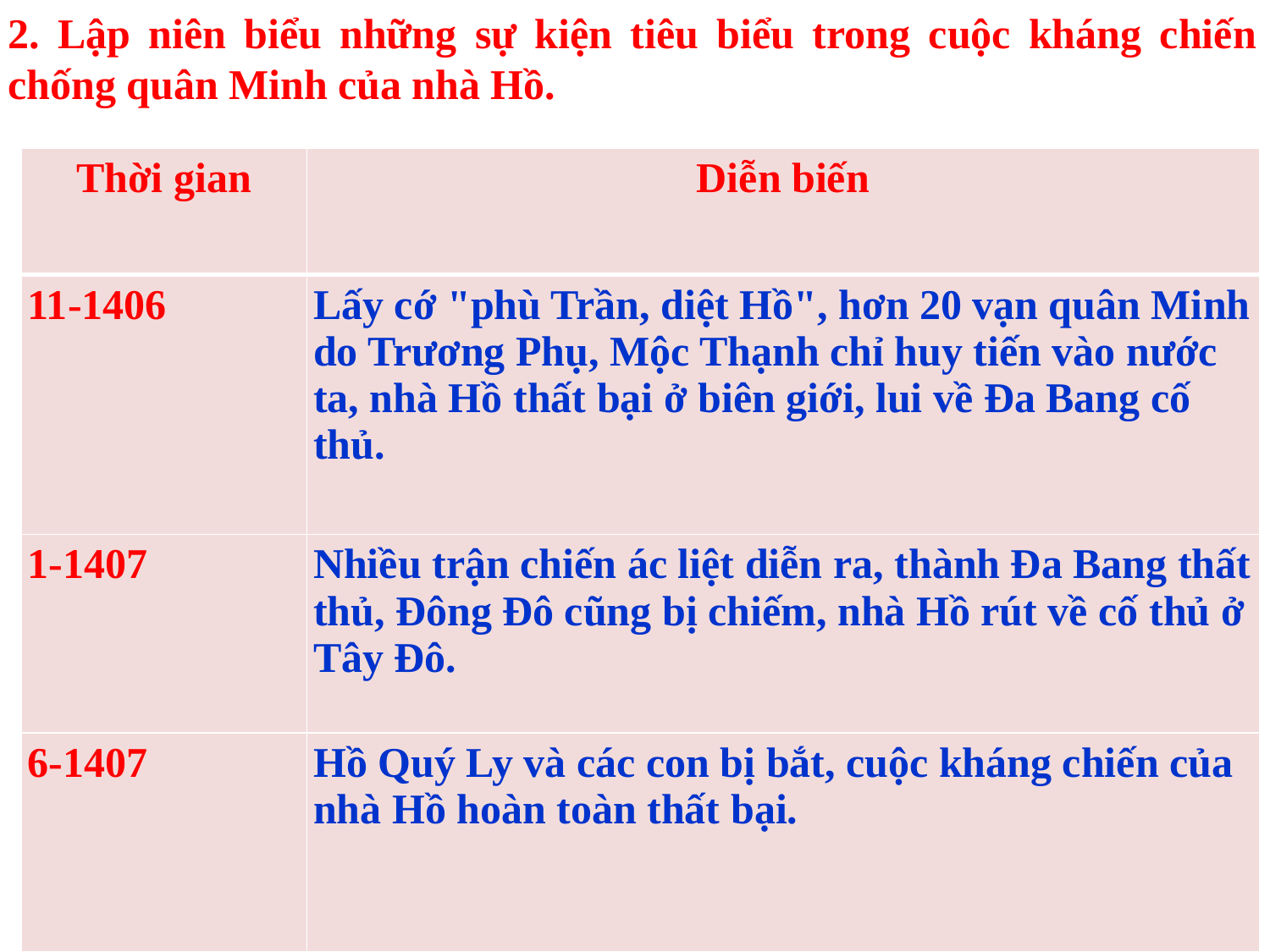

2. Lập niên biểu những sự kiện tiêu biểu trong cuộc kháng chiến chống quân Minh của nhà Hồ.

| Thời gian | Diễn biến |
| --- | --- |
| 11-1406 | Lấy cớ "phù Trần, diệt Hồ", hơn 20 vạn quân Minh do Trương Phụ, Mộc Thạnh chỉ huy tiến vào nước ta, nhà Hồ thất bại ở biên giới, lui về Đa Bang cố thủ. |
| 1-1407 | Nhiều trận chiến ác liệt diễn ra, thành Đa Bang thất thủ, Đông Đô cũng bị chiếm, nhà Hồ rút về cố thủ ở Tây Đô. |
| 6-1407 | Hồ Quý Ly và các con bị bắt, cuộc kháng chiến của nhà Hồ hoàn toàn thất bại. |